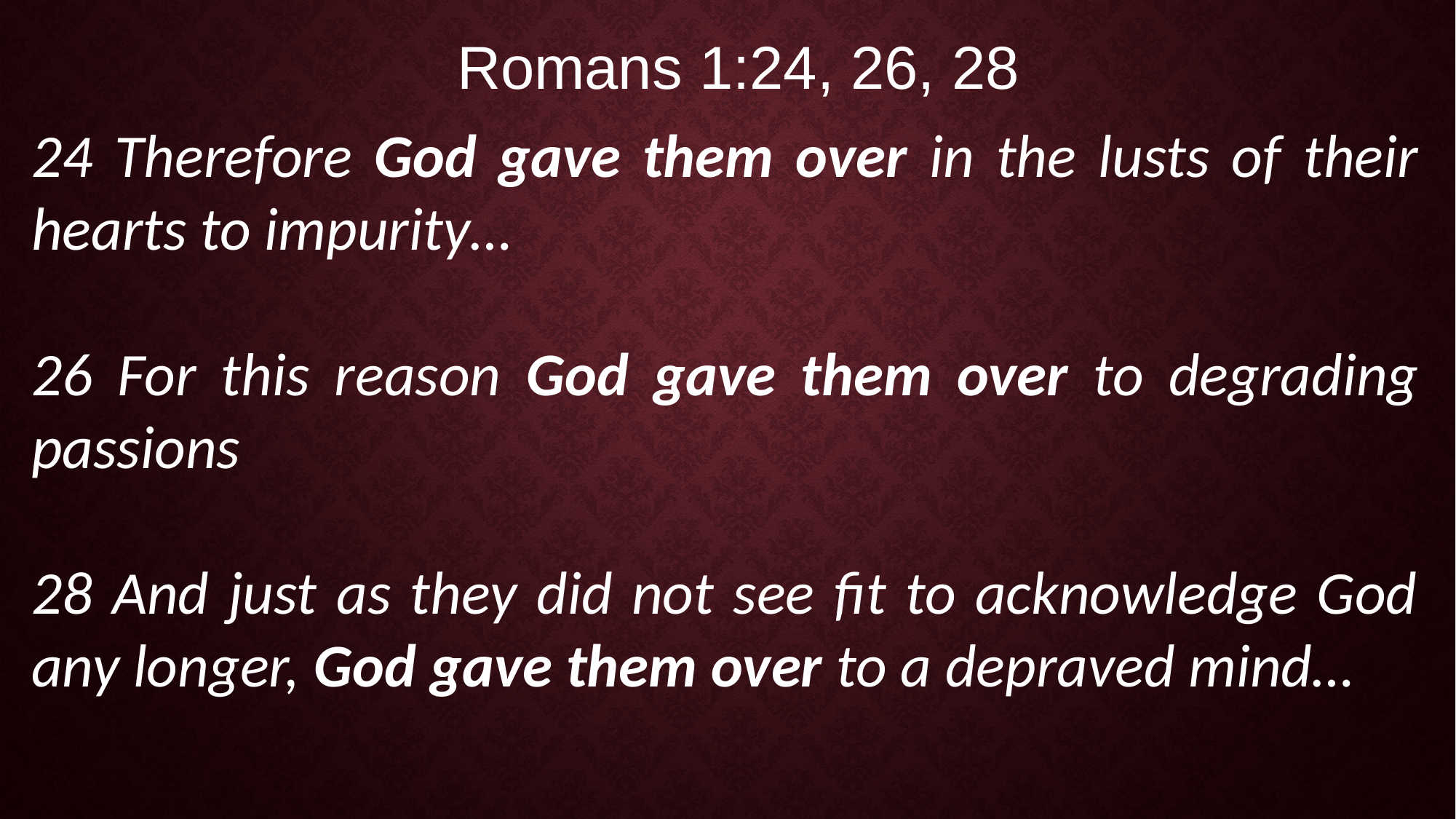

Romans 1:24, 26, 28
24 Therefore God gave them over in the lusts of their hearts to impurity…

26 For this reason God gave them over to degrading passions

28 And just as they did not see fit to acknowledge God any longer, God gave them over to a depraved mind…